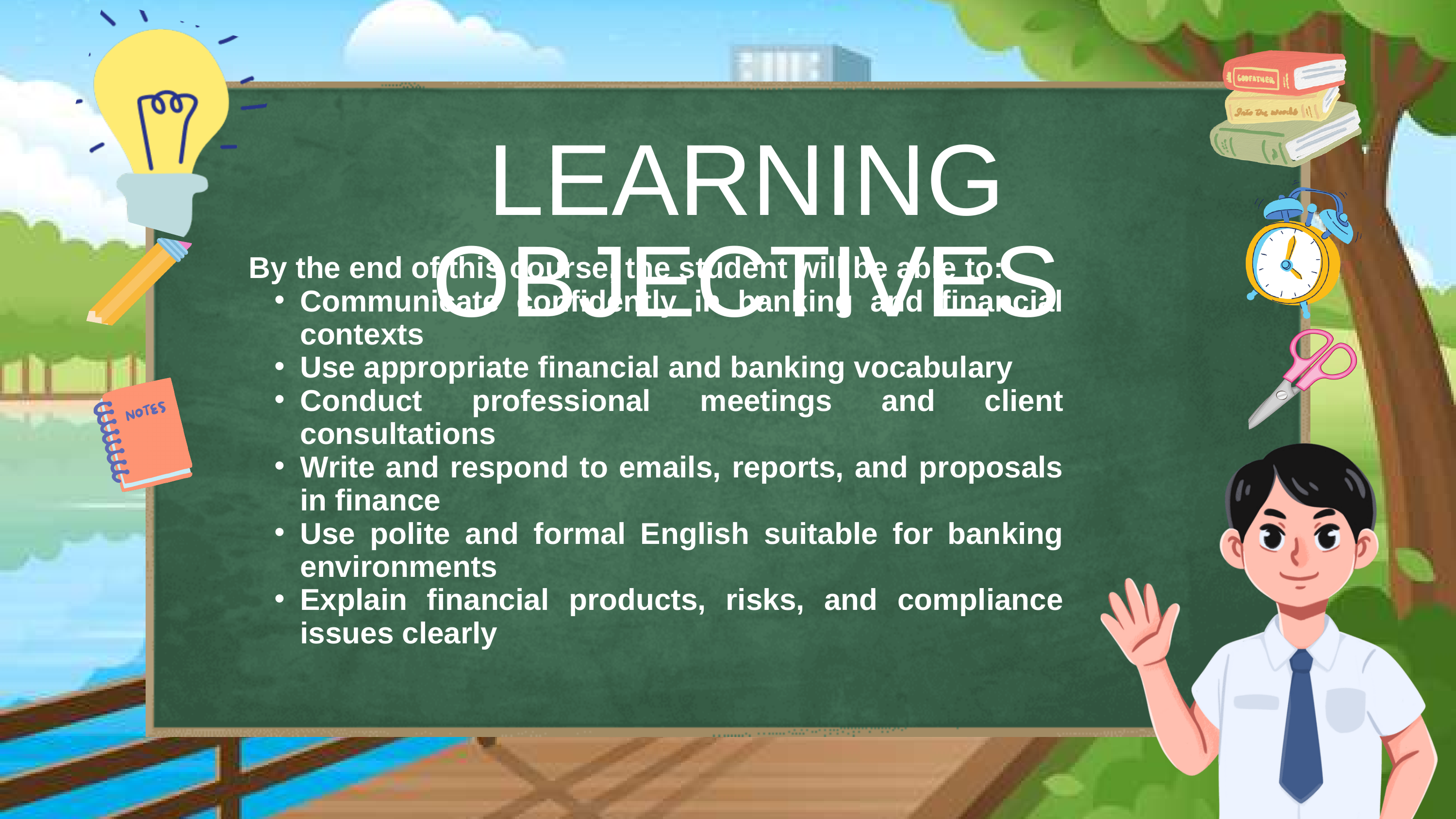

LEARNING OBJECTIVES

By the end of this course, the student will be able to:
Communicate confidently in banking and financial contexts
Use appropriate financial and banking vocabulary
Conduct professional meetings and client consultations
Write and respond to emails, reports, and proposals in finance
Use polite and formal English suitable for banking environments
Explain financial products, risks, and compliance issues clearly